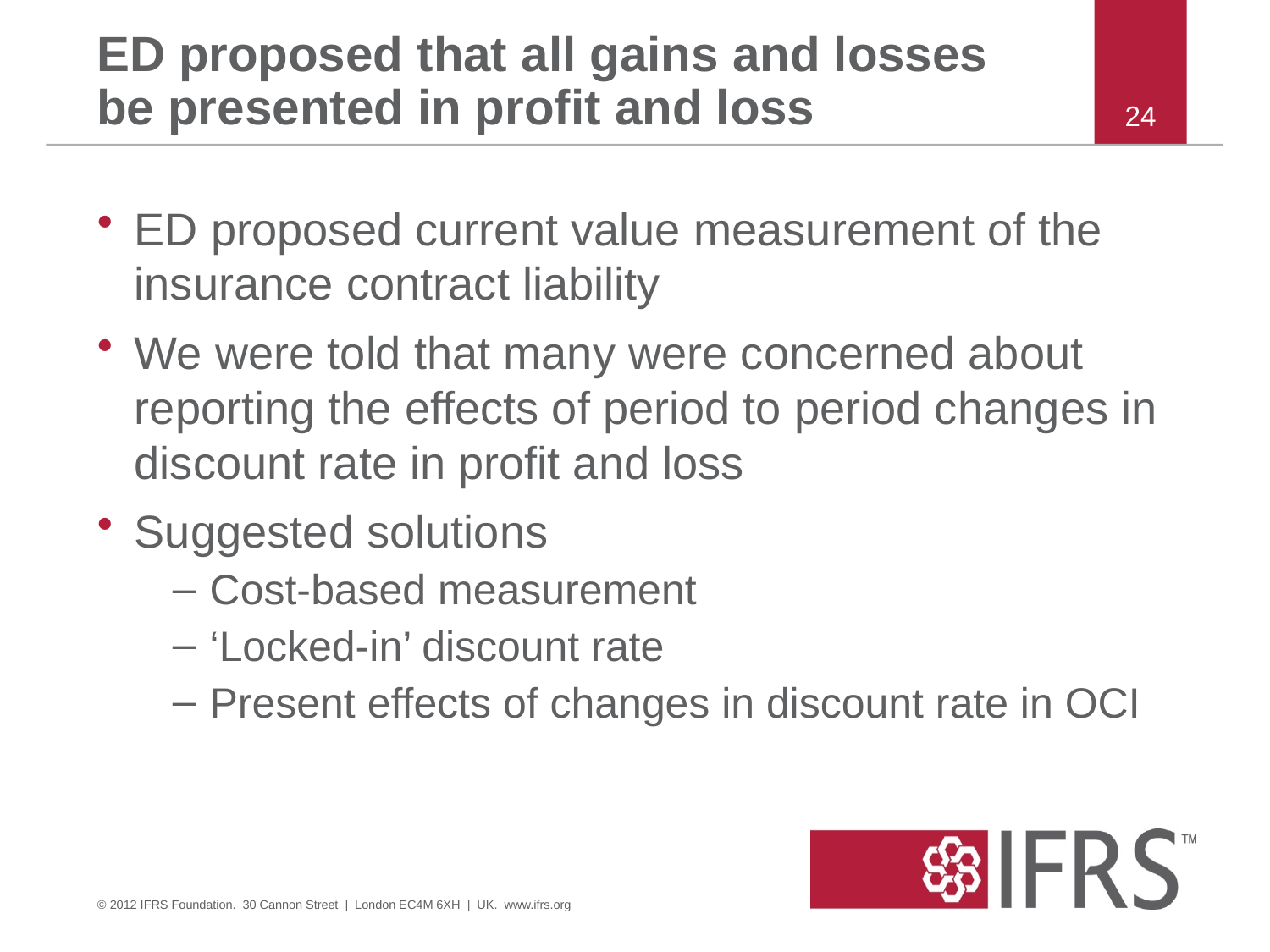

# ED proposed that all gains and losses be presented in profit and loss
24
24
ED proposed current value measurement of the insurance contract liability
We were told that many were concerned about reporting the effects of period to period changes in discount rate in profit and loss
Suggested solutions
Cost-based measurement
‘Locked-in’ discount rate
Present effects of changes in discount rate in OCI
© 2012 IFRS Foundation.  30 Cannon Street  |  London EC4M 6XH  |  UK.  www.ifrs.org